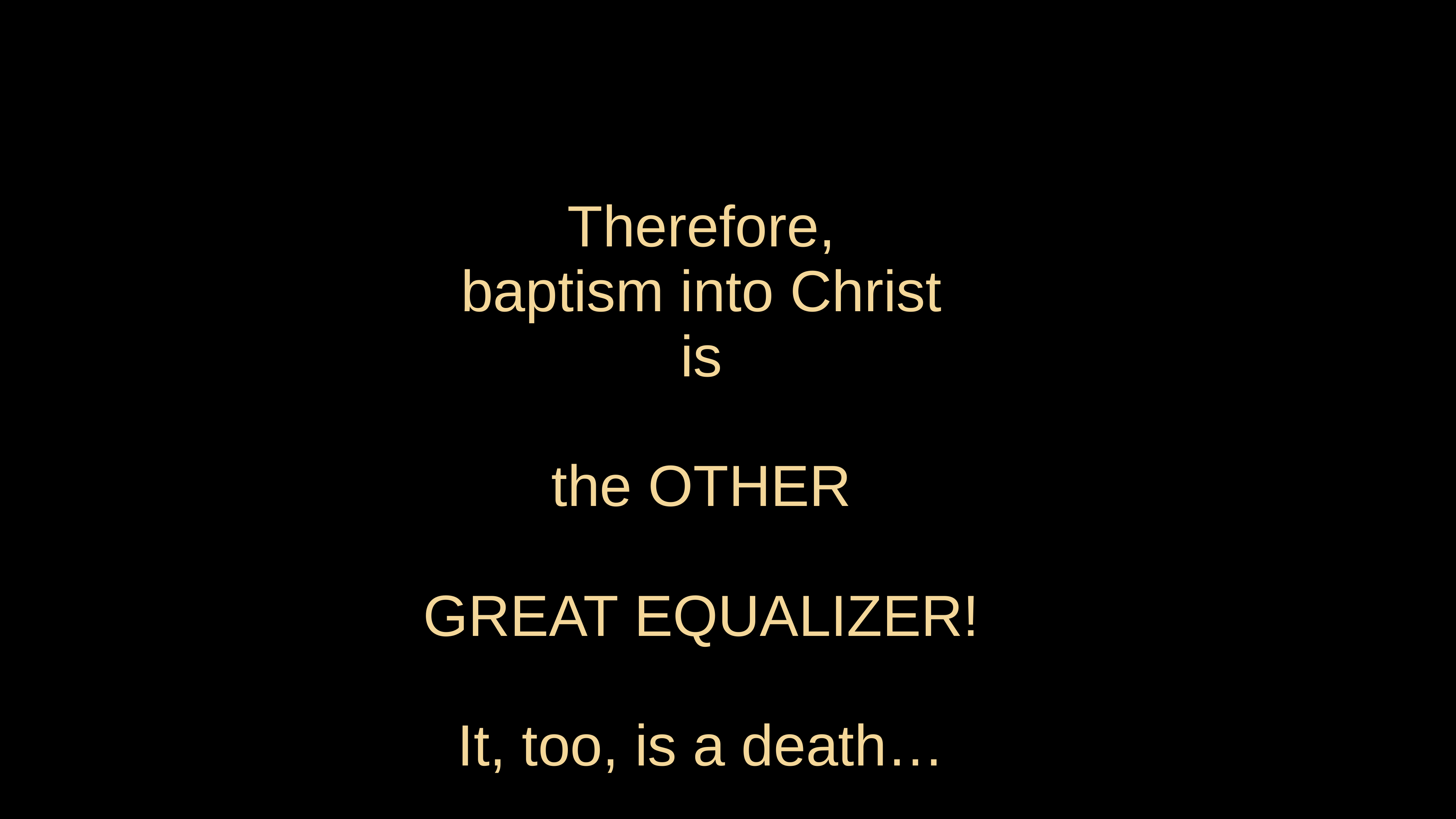

Therefore,
baptism into Christ
is

the OTHER

GREAT EQUALIZER!

It, too, is a death…